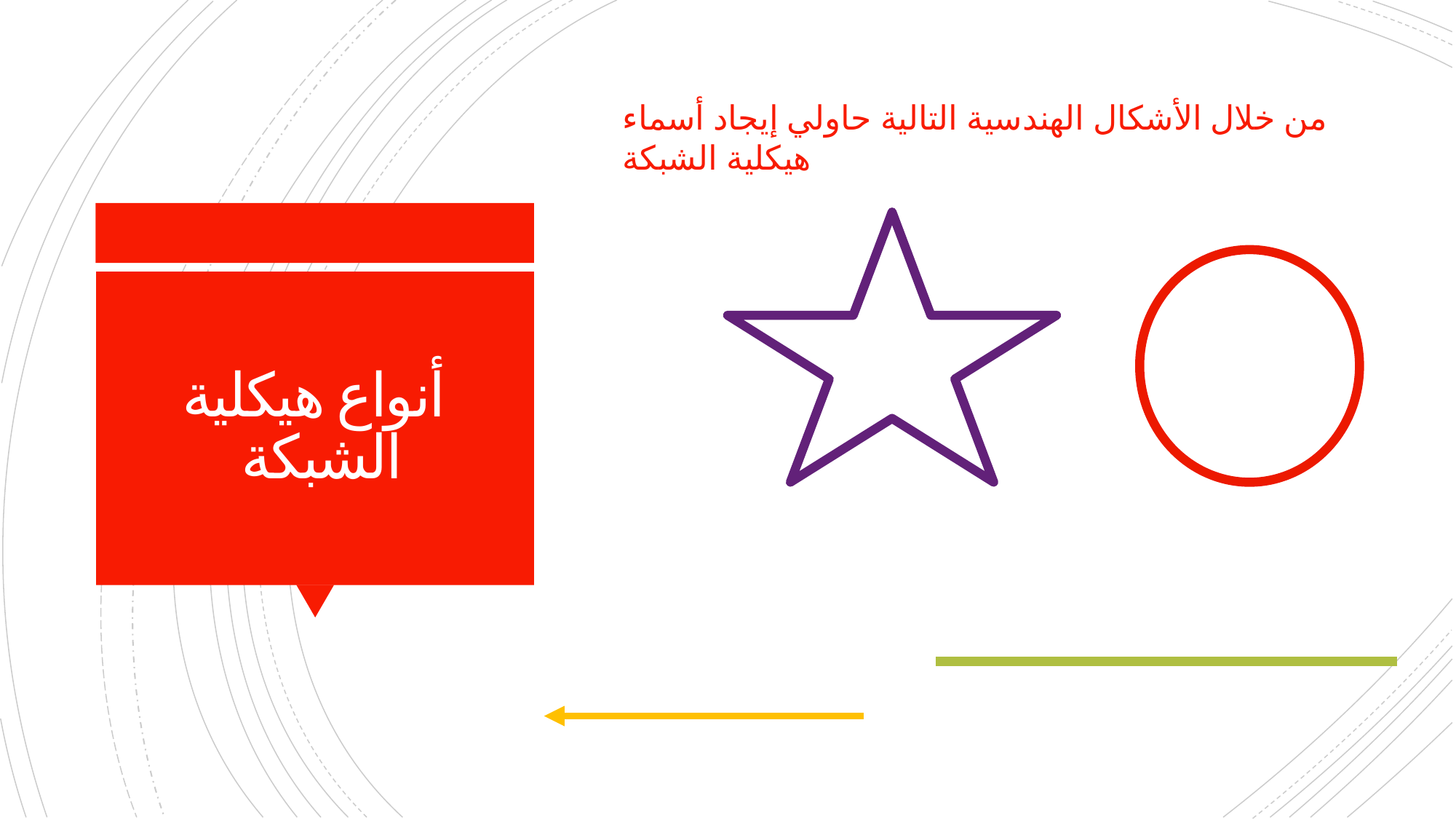

من خلال الأشكال الهندسية التالية حاولي إيجاد أسماء هيكلية الشبكة

# أنواع هيكلية الشبكة